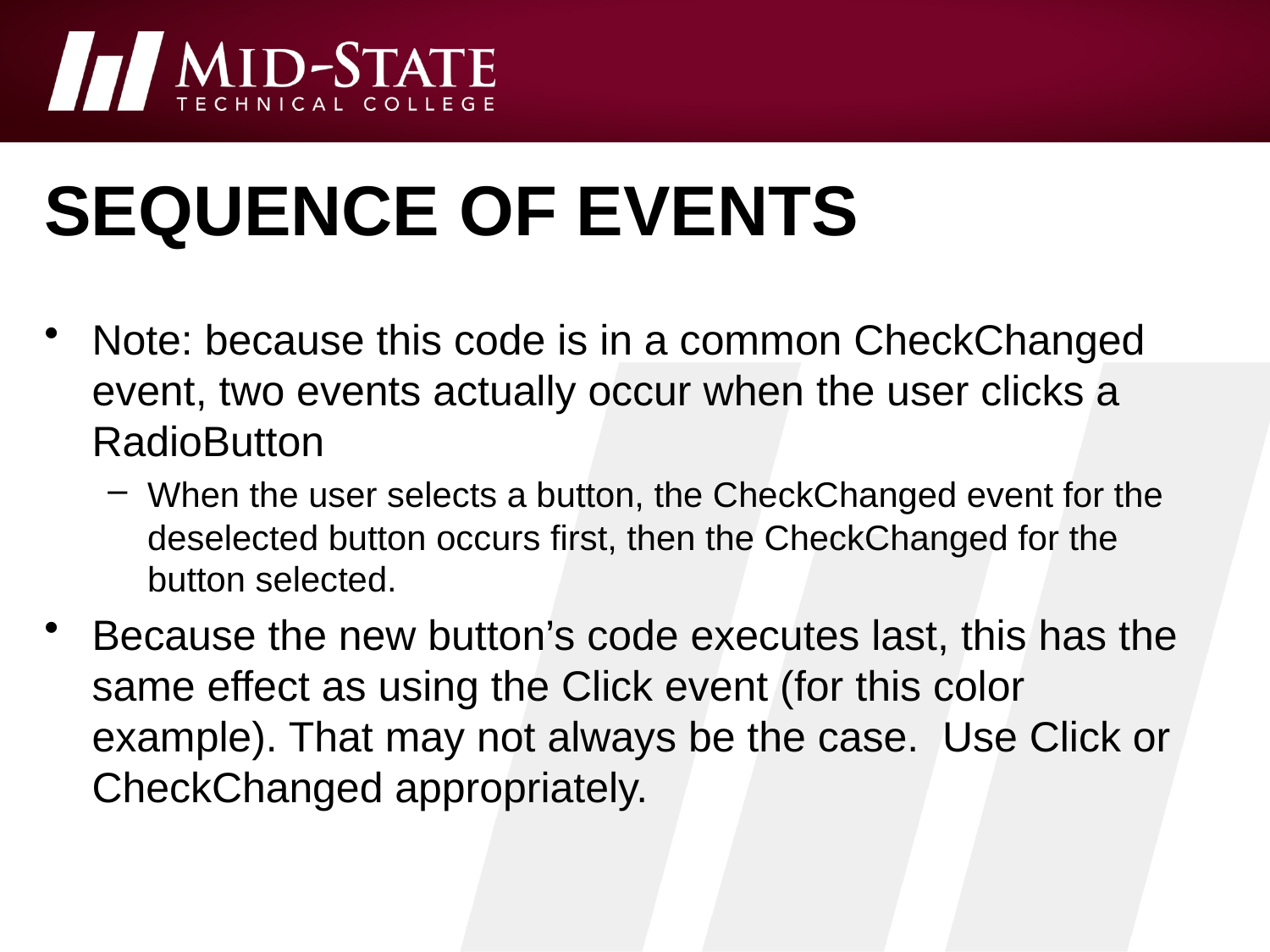

# sequence of events
Note: because this code is in a common CheckChanged event, two events actually occur when the user clicks a RadioButton
When the user selects a button, the CheckChanged event for the deselected button occurs first, then the CheckChanged for the button selected.
Because the new button’s code executes last, this has the same effect as using the Click event (for this color example). That may not always be the case.  Use Click or CheckChanged appropriately.